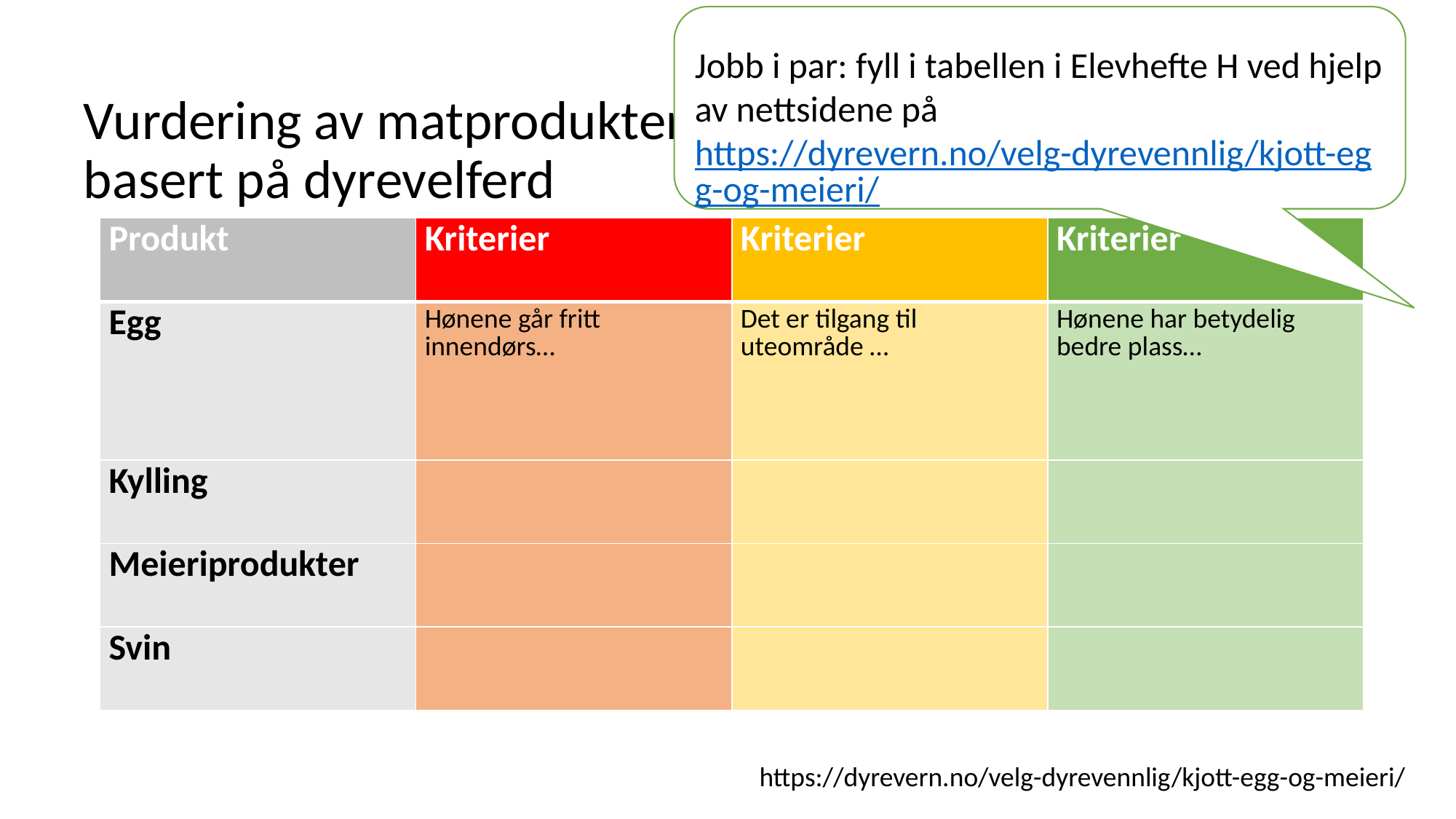

Jobb i par: fyll i tabellen i Elevhefte H ved hjelp av nettsidene på https://dyrevern.no/velg-dyrevennlig/kjott-egg-og-meieri/
# Vurdering av matprodukter basert på dyrevelferd
| Produkt | Kriterier | Kriterier | Kriterier |
| --- | --- | --- | --- |
| Egg | Hønene går fritt innendørs… | Det er tilgang til uteområde … | Hønene har betydelig bedre plass… |
| Kylling |  |  |  |
| Meieriprodukter |  |  |  |
| Svin |  |  |  |
https://dyrevern.no/velg-dyrevennlig/kjott-egg-og-meieri/